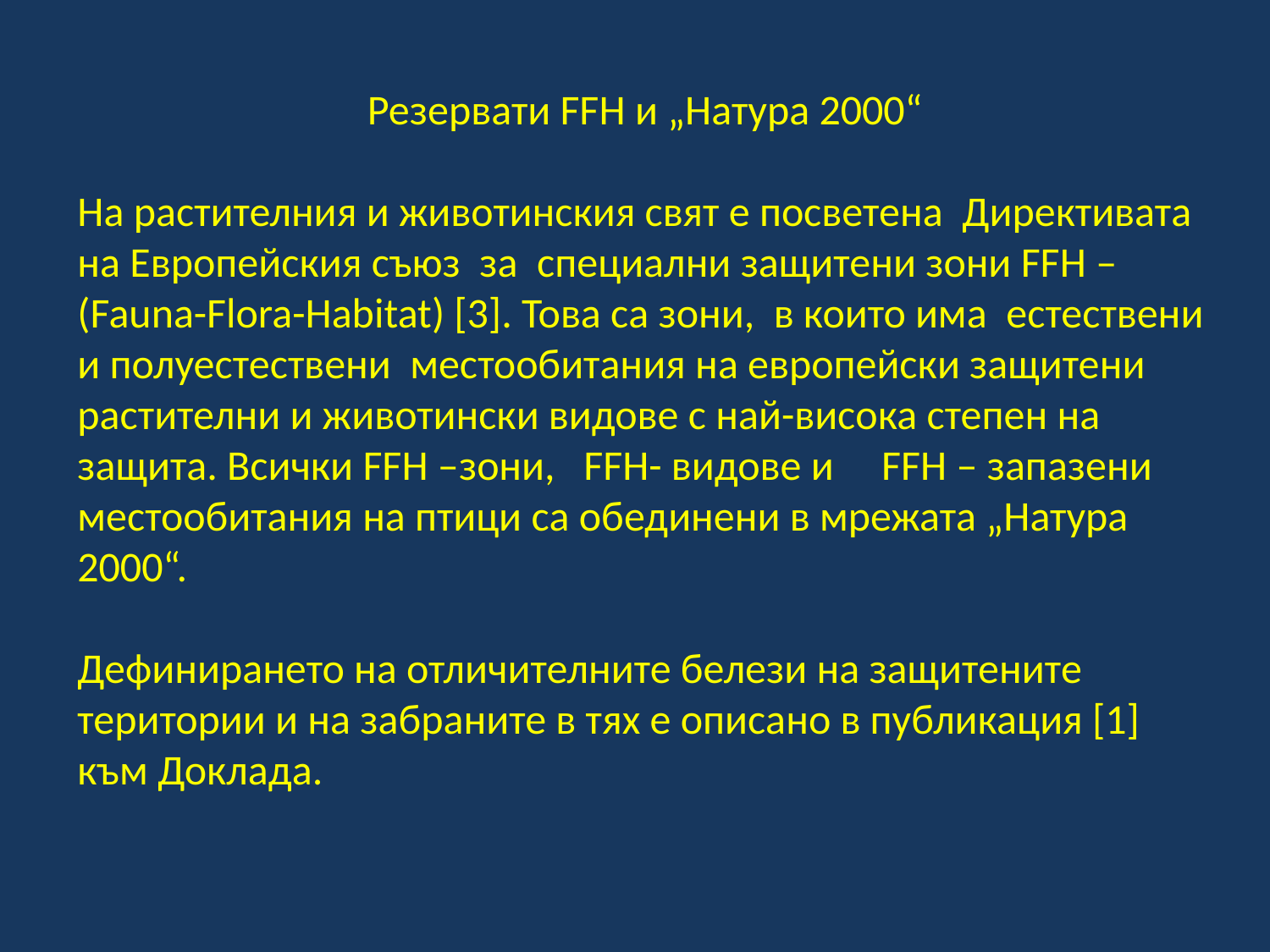

Резервати FFH и „Натура 2000“

На растителния и животинския свят е посветена  Директивата на Европейския съюз  за  специални защитени зони FFH – (Fauna-Flora-Habitat) [3]. Това са зони,  в които има  естествени и полуестествени  местообитания на европейски защитени растителни и животински видове с най-висока степен на защита. Всички FFH –зони,   FFH- видове и     FFH – запазени местообитания на птици са обединени в мрежата „Натура 2000“.

Дефинирането на отличителните белези на защитените територии и на забраните в тях е описано в публикация [1] към Доклада.